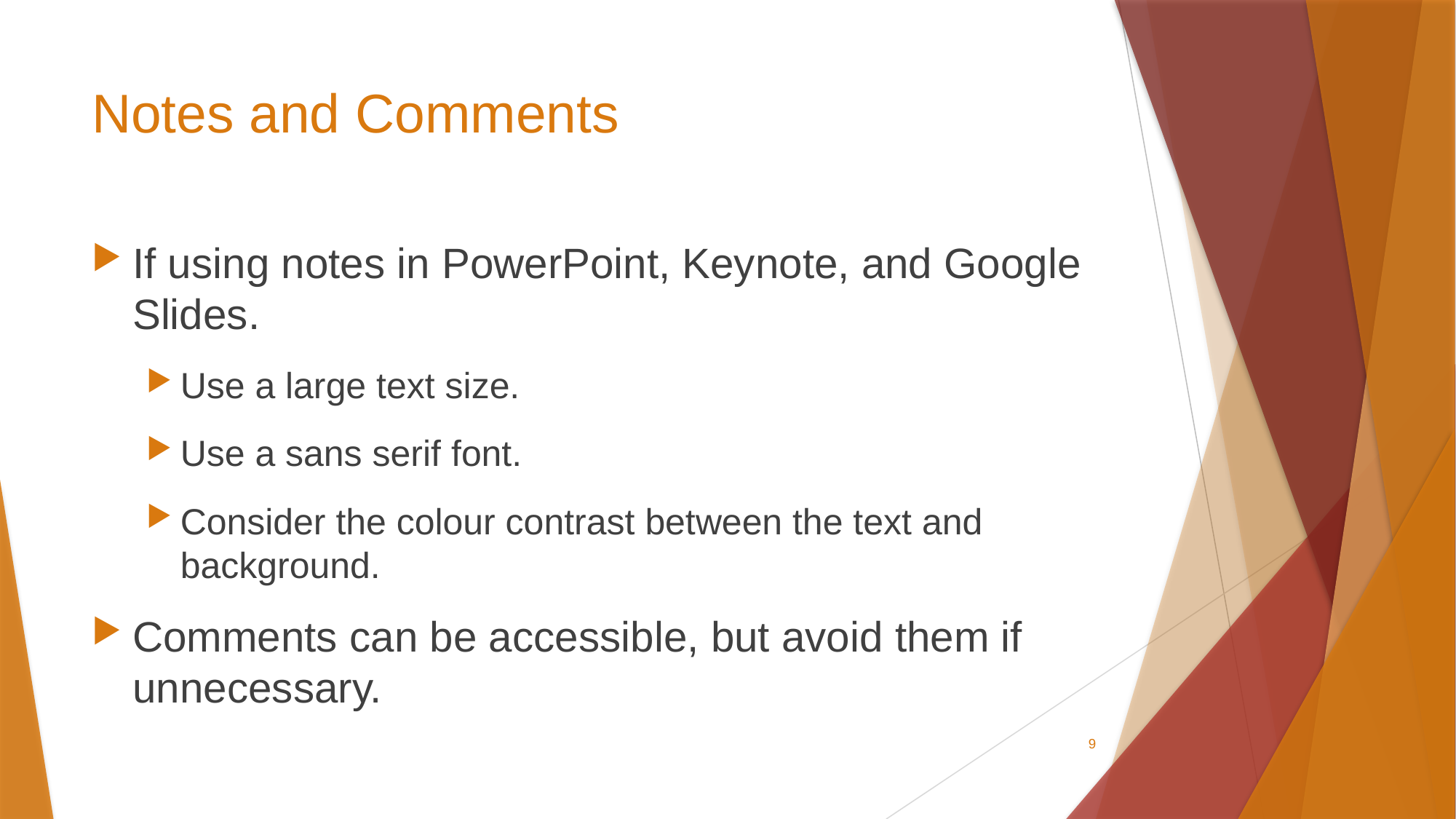

# Notes and Comments
If using notes in PowerPoint, Keynote, and Google Slides.
Use a large text size.
Use a sans serif font.
Consider the colour contrast between the text and background.
Comments can be accessible, but avoid them if unnecessary.
9